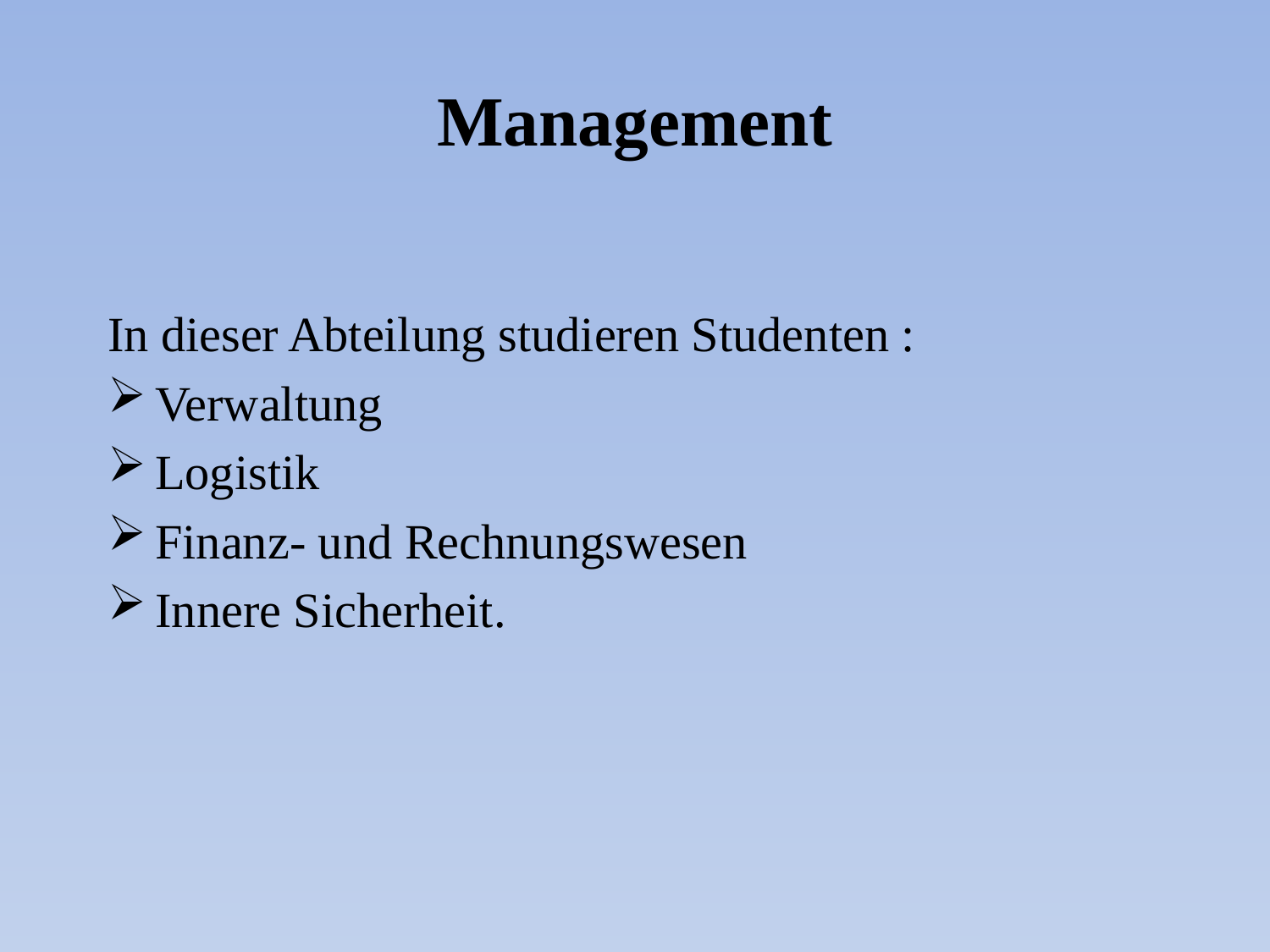

# Management
In dieser Abteilung studieren Studenten :
Verwaltung
Logistik
Finanz- und Rechnungswesen
Innere Sicherheit.